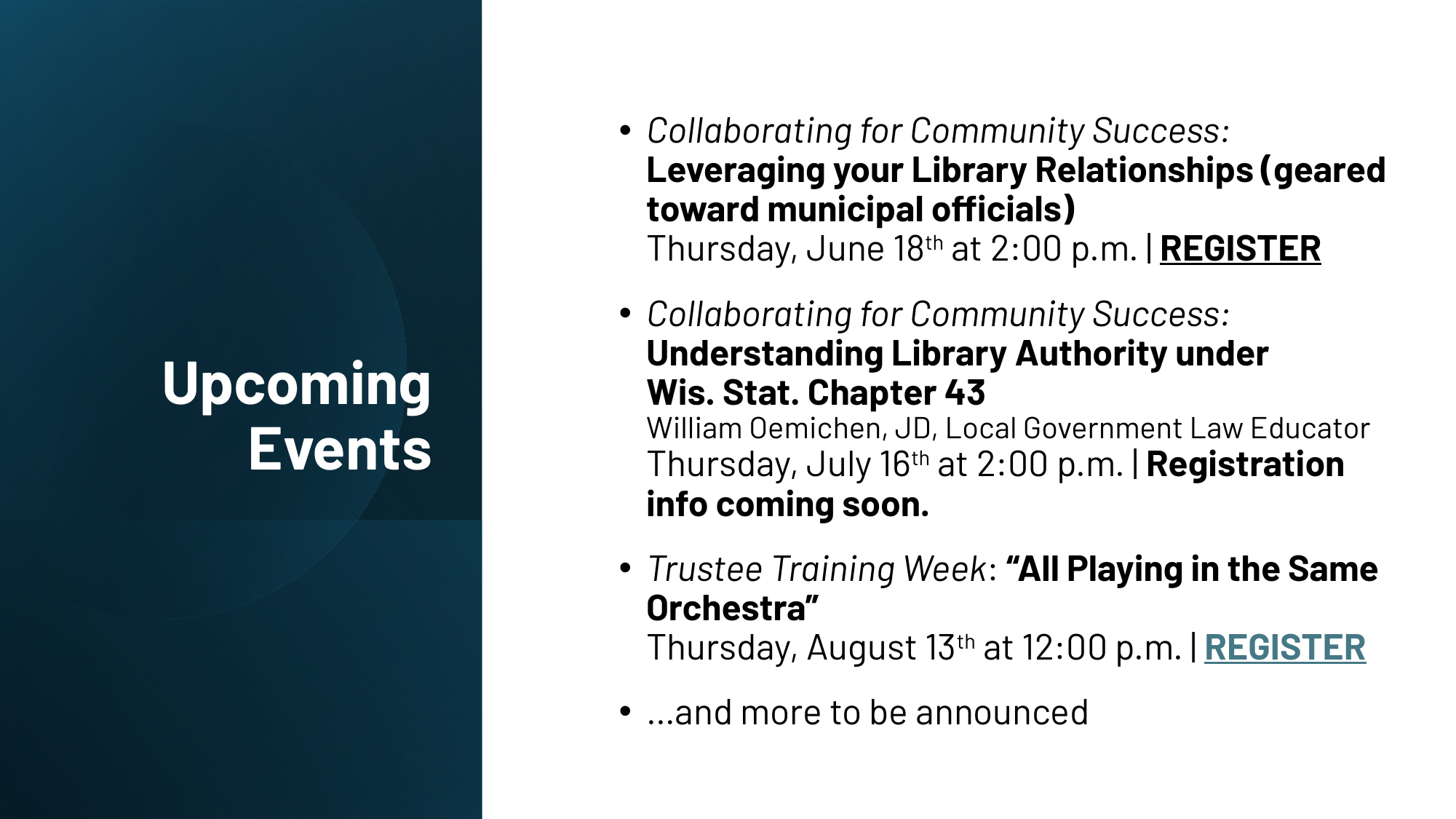

Collaborating for Community Success: Leveraging your Library Relationships (geared toward municipal officials)
Thursday, June 18th at 2:00 p.m. | REGISTER
Collaborating for Community Success: Understanding Library Authority under
Wis. Stat. Chapter 43
William Oemichen, JD, Local Government Law Educator
Thursday, July 16th at 2:00 p.m. | Registration info coming soon.
Trustee Training Week: “All Playing in the Same Orchestra”
Thursday, August 13th at 12:00 p.m. | REGISTER
…and more to be announced

# Upcoming Events